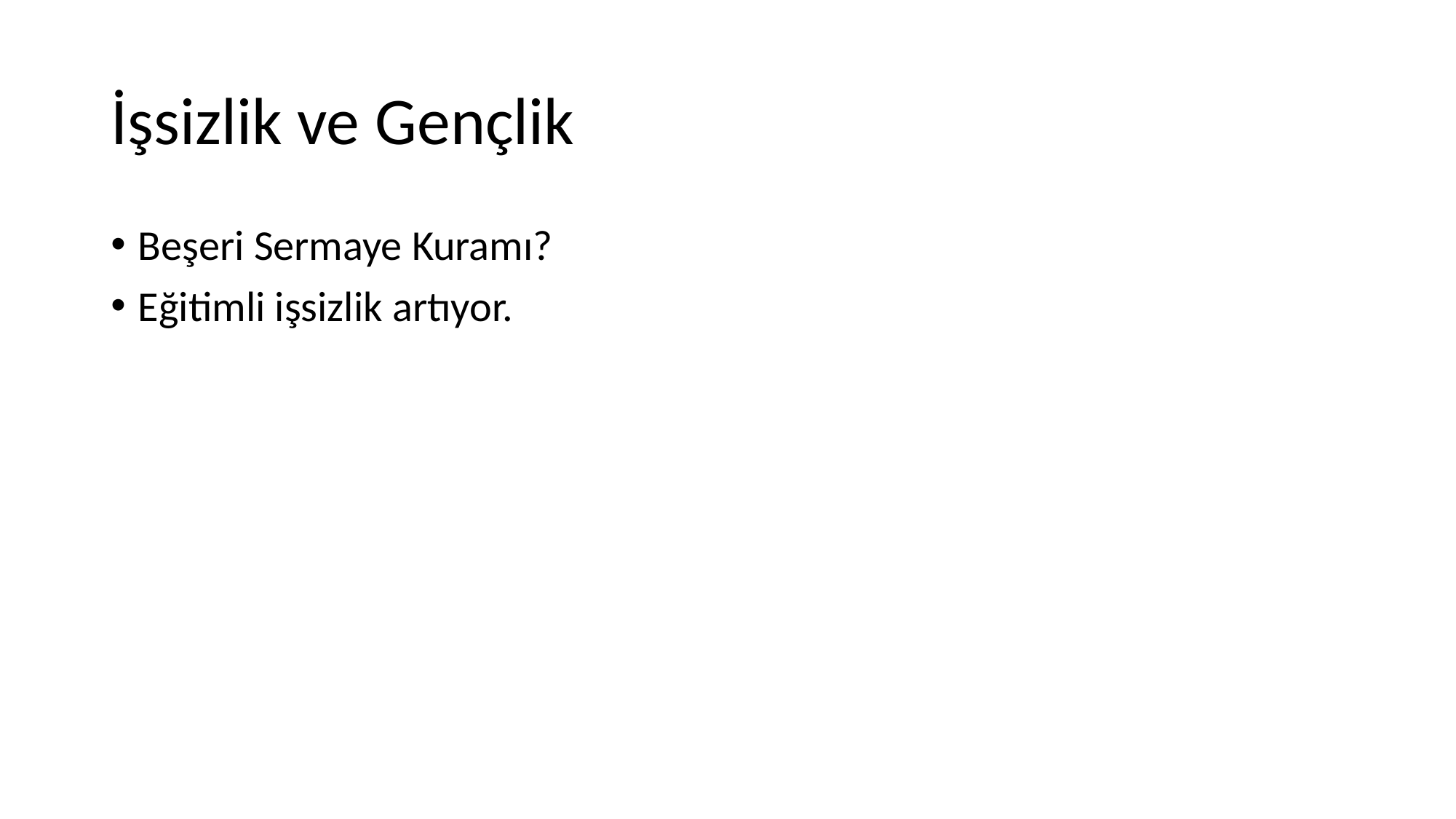

# İşsizlik ve Gençlik
Beşeri Sermaye Kuramı?
Eğitimli işsizlik artıyor.